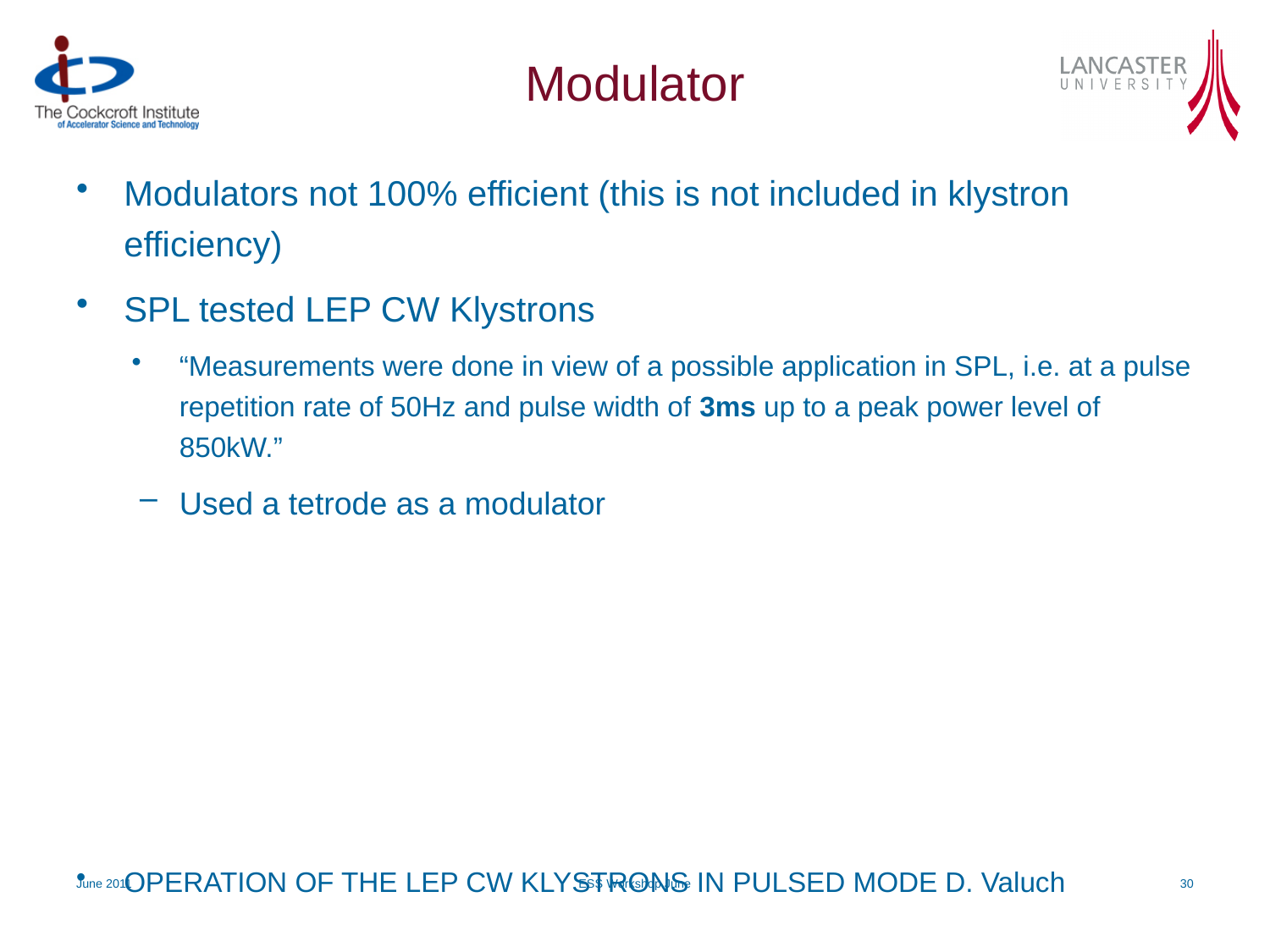

# Modulator
Modulators not 100% efficient (this is not included in klystron efficiency)
SPL tested LEP CW Klystrons
“Measurements were done in view of a possible application in SPL, i.e. at a pulse repetition rate of 50Hz and pulse width of 3ms up to a peak power level of 850kW.”
Used a tetrode as a modulator

OPERATION OF THE LEP CW KLYSTRONS IN PULSED MODE D. Valuch

June 2011
ESS Workshop June
30